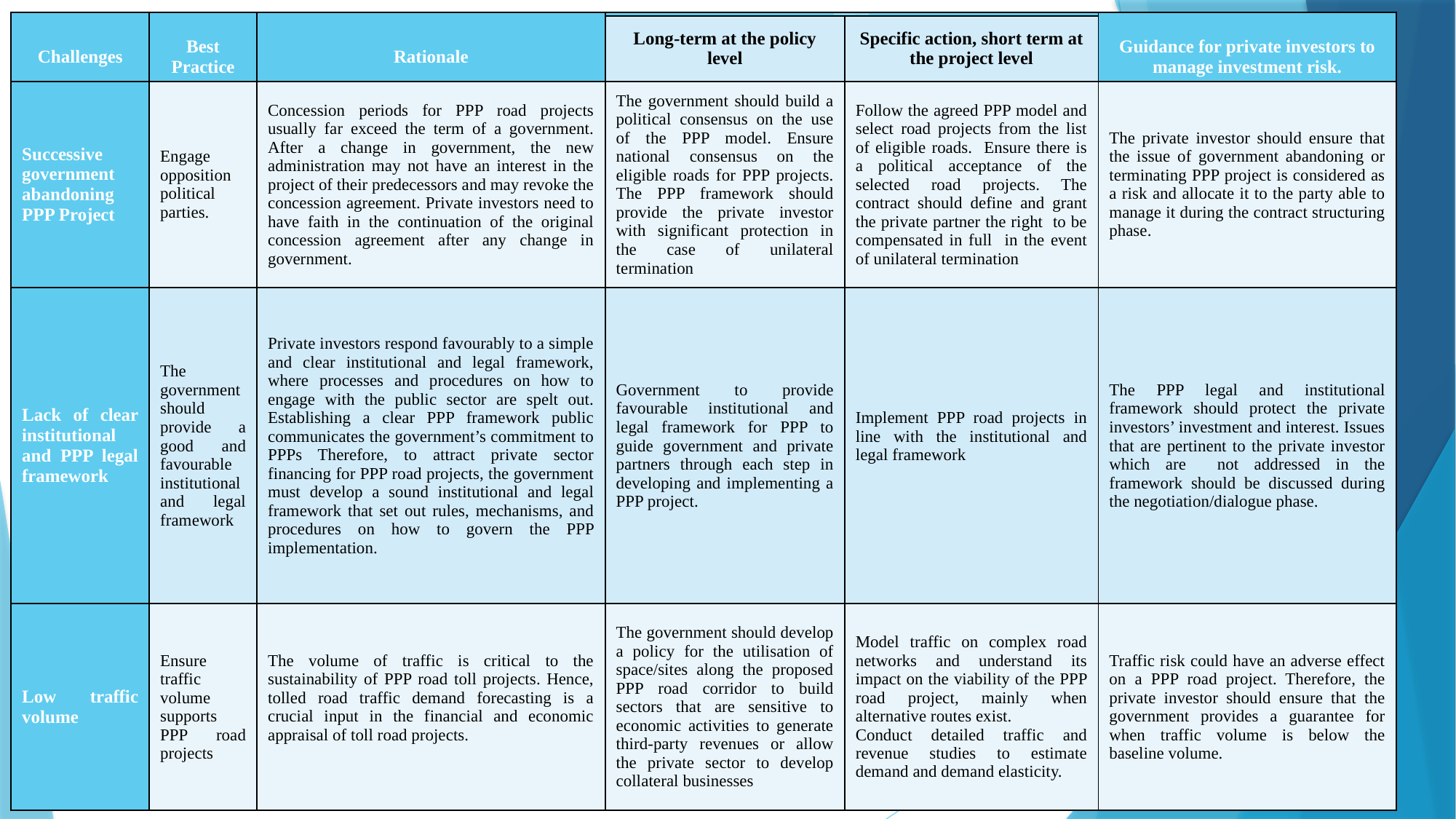

| Challenges | Best Practice | Rationale | Recommended solutions/Actions ( For Government) |  | Guidance for private investors to manage investment risk. |
| --- | --- | --- | --- | --- | --- |
|  |  |  | Long-term at the policy level | Specific action, short term at the project level |  |
| Successive government  abandoning  PPP Project | Engage opposition political parties. | Concession periods for PPP road projects usually far exceed the term of a government. After a change in government, the new administration may not have an interest in the project of their predecessors and may revoke the concession agreement. Private investors need to have faith in the continuation of the original concession agreement after any change in government. | The government should build a political consensus on the use of the PPP model. Ensure national consensus on the eligible roads for PPP projects. The PPP framework should provide the private investor with significant protection in the case of unilateral termination | Follow the agreed PPP model and select road projects from the list of eligible roads. Ensure there is a political acceptance of the selected road projects. The contract should define and grant the private partner the right to be compensated in full in the event of unilateral termination | The private investor should ensure that the issue of government abandoning or terminating PPP project is considered as a risk and allocate it to the party able to manage it during the contract structuring phase. |
| Lack of clear institutional and PPP legal framework | The government should provide a good and favourable institutional and legal framework | Private investors respond favourably to a simple and clear institutional and legal framework, where processes and procedures on how to engage with the public sector are spelt out. Establishing a clear PPP framework public communicates the government’s commitment to PPPs Therefore, to attract private sector financing for PPP road projects, the government must develop a sound institutional and legal framework that set out rules, mechanisms, and procedures on how to govern the PPP implementation. | Government to provide favourable institutional and legal framework for PPP to guide government and private partners through each step in developing and implementing a PPP project. | Implement PPP road projects in line with the institutional and legal framework ﻿ | The PPP legal and institutional framework should protect the private investors’ investment and interest. Issues that are pertinent to the private investor which are not addressed in the framework should be discussed during the negotiation/dialogue phase. |
| Low traffic volume | Ensure traffic volume supports PPP road projects | The volume of traffic is critical to the sustainability of PPP road toll projects. Hence, tolled road traffic demand forecasting is a crucial input in the financial and economic appraisal of toll road projects. | The government should develop a policy for the utilisation of space/sites along the proposed PPP road corridor to build sectors that are sensitive to economic activities to generate third-party revenues or allow the private sector to develop collateral businesses | Model traffic on complex road networks and understand its impact on the viability of the PPP road project, mainly when alternative routes exist. Conduct detailed traffic and revenue studies to estimate demand and demand elasticity. | Traffic risk could have an adverse effect on a PPP road project. Therefore, the private investor should ensure that the government provides a guarantee for when traffic volume is below the baseline volume. |
30